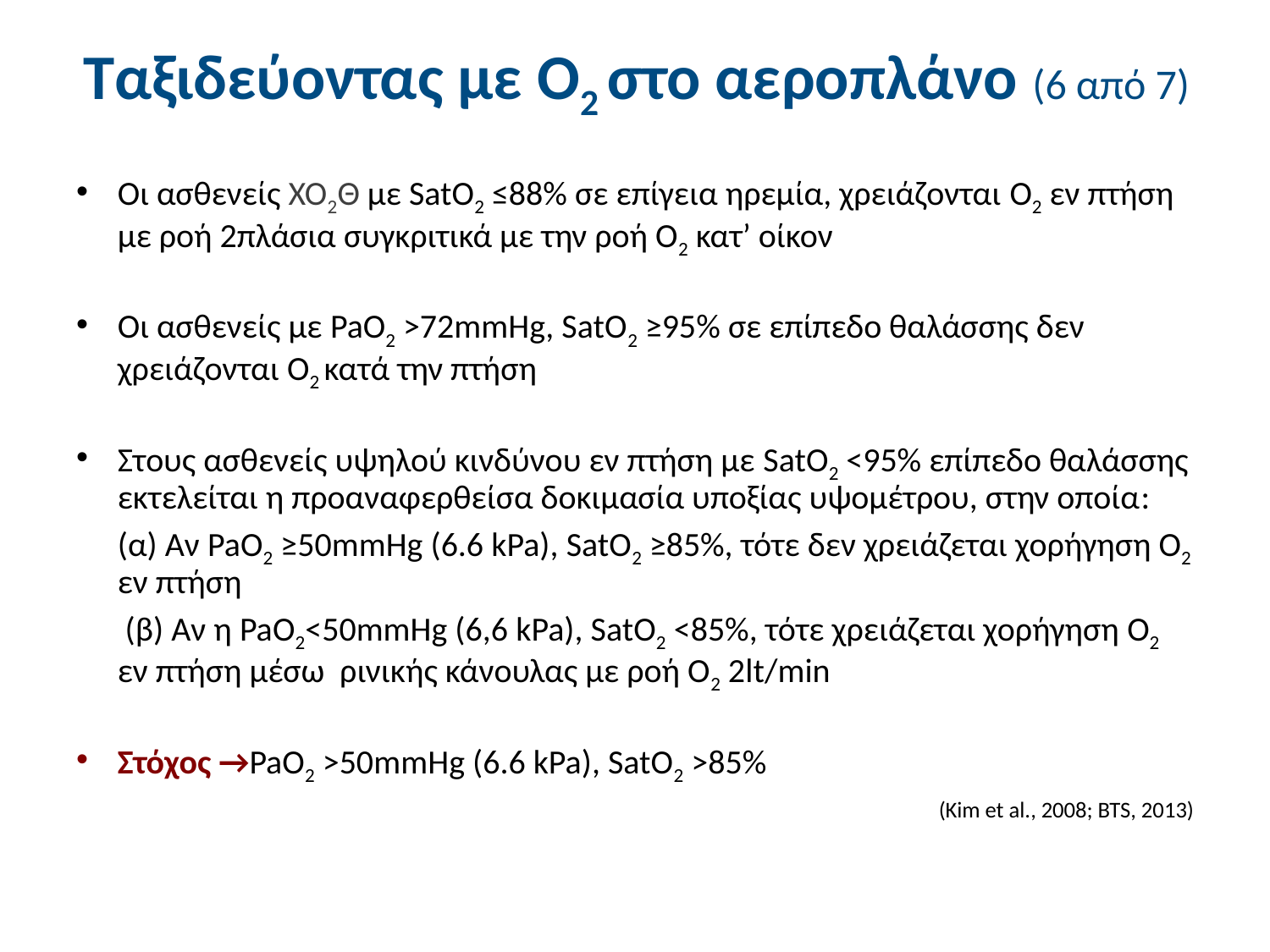

# Ταξιδεύοντας με Ο2 στο αεροπλάνο (6 από 7)
Οι ασθενείς ΧΟ2Θ με SatO2 ≤88% σε επίγεια ηρεμία, χρειάζονται O2 εν πτήση με ροή 2πλάσια συγκριτικά με την ροή Ο2 κατ’ οίκον

Οι ασθενείς με PaO2 >72mmHg, SatO2 ≥95% σε επίπεδο θαλάσσης δεν χρειάζονται O2 κατά την πτήση

Στους ασθενείς υψηλού κινδύνου εν πτήση με SatO2 <95% επίπεδο θαλάσσης εκτελείται η προαναφερθείσα δοκιμασία υποξίας υψομέτρου, στην οποία:
	(α) Αν PaO2 ≥50mmHg (6.6 kPa), SatO2 ≥85%, τότε δεν χρειάζεται χορήγηση O2 εν πτήση
	 (β) Αν η PaO2<50mmHg (6,6 kPa), SatO2 <85%, τότε χρειάζεται χορήγηση O2 εν πτήση μέσω  ρινικής κάνουλας με ροή Ο2 2lt/min

Στόχος →PaO2 >50mmHg (6.6 kPa), SatO2 >85%
							(Kim et al., 2008; BTS, 2013)